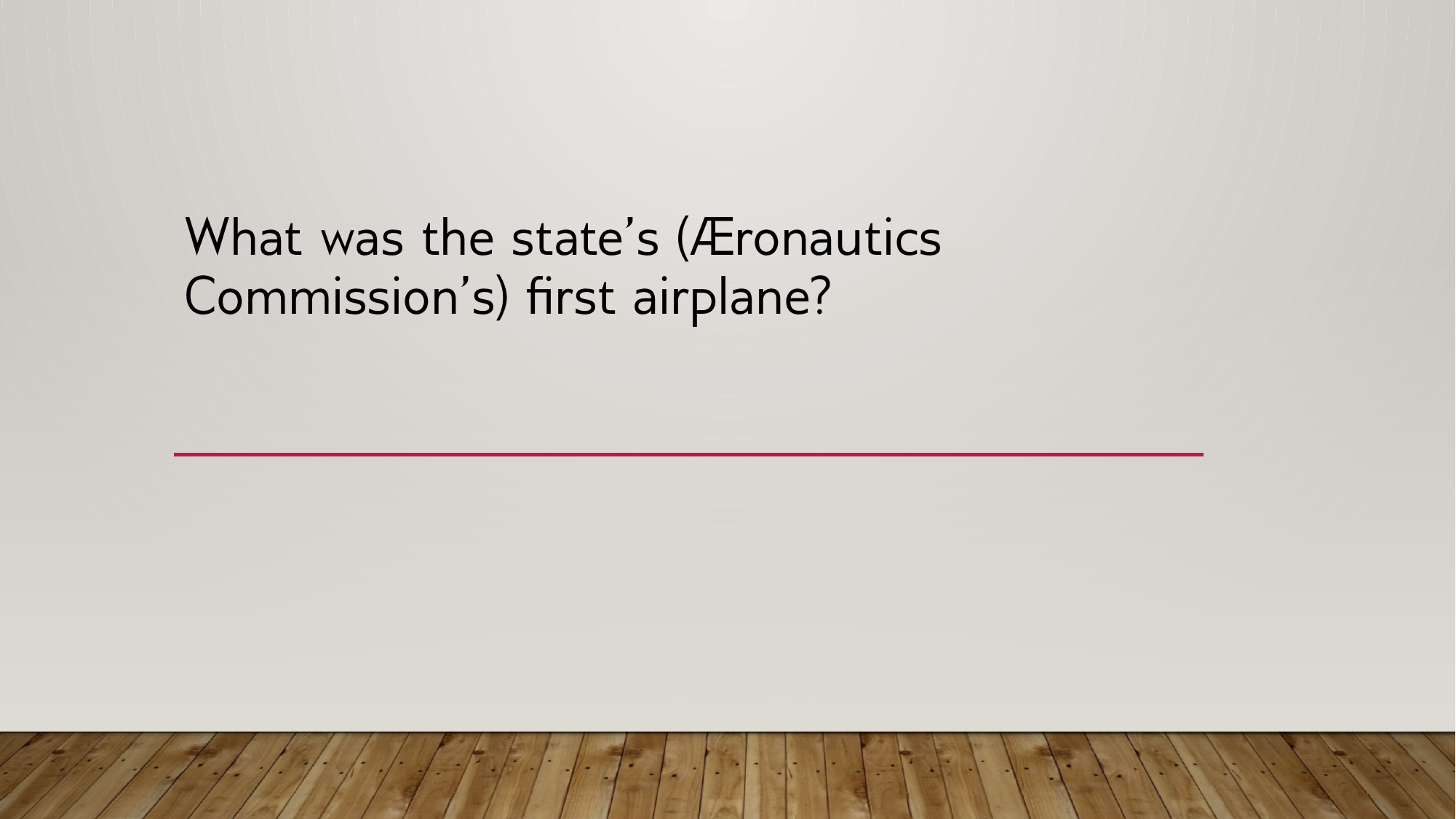

# What was the state’s (Aeronautics Commission’s) first airplane?